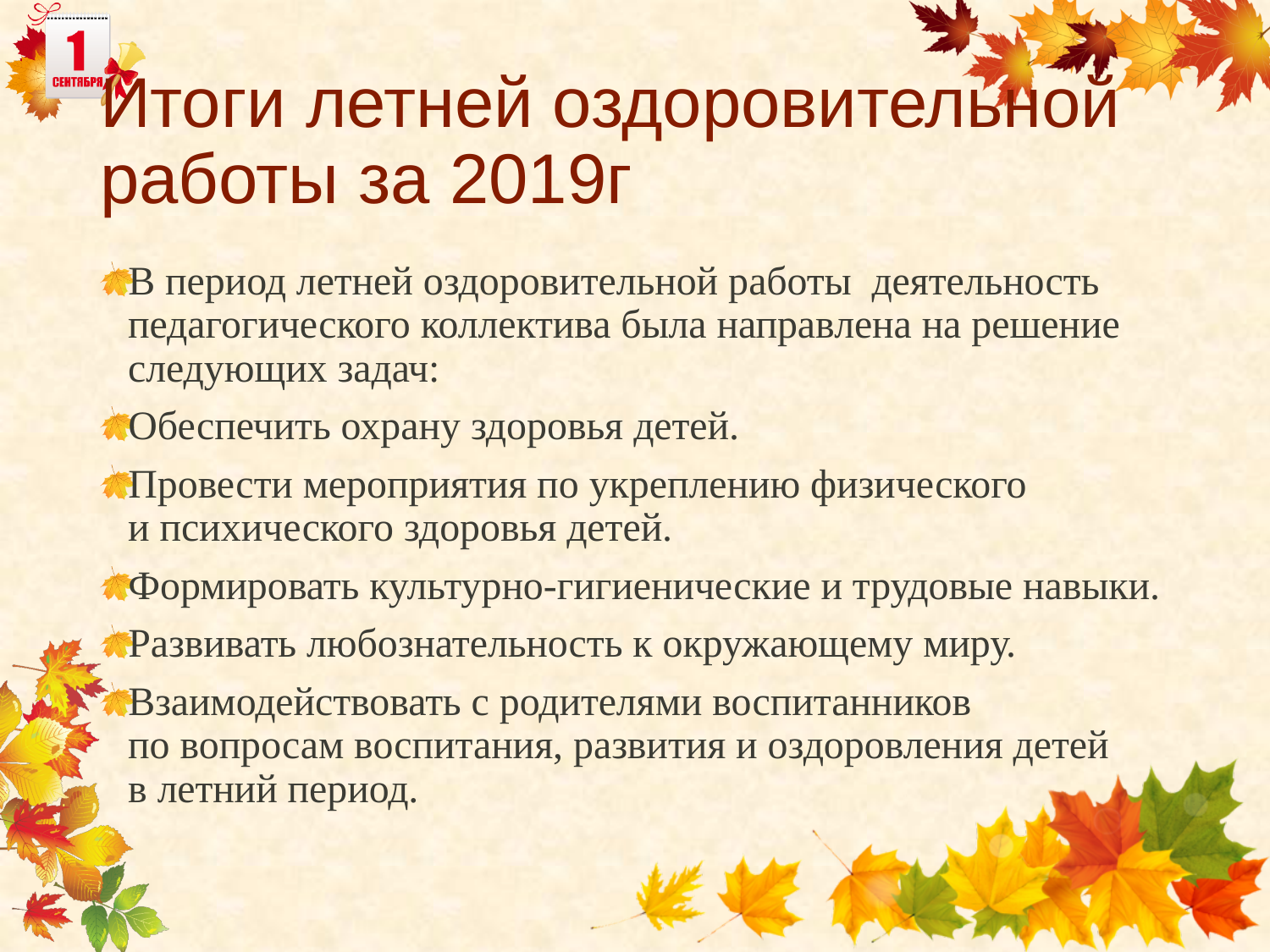

# Итоги летней оздоровительной работы за 2019г
В период летней оздоровительной работы  деятельность педагогического коллектива была направлена на решение следующих задач:
Обеспечить охрану здоровья детей.
Провести мероприятия по укреплению физического и психического здоровья детей.
Формировать культурно-гигиенические и трудовые навыки.
Развивать любознательность к окружающему миру.
Взаимодействовать с родителями воспитанников по вопросам воспитания, развития и оздоровления детей в летний период.